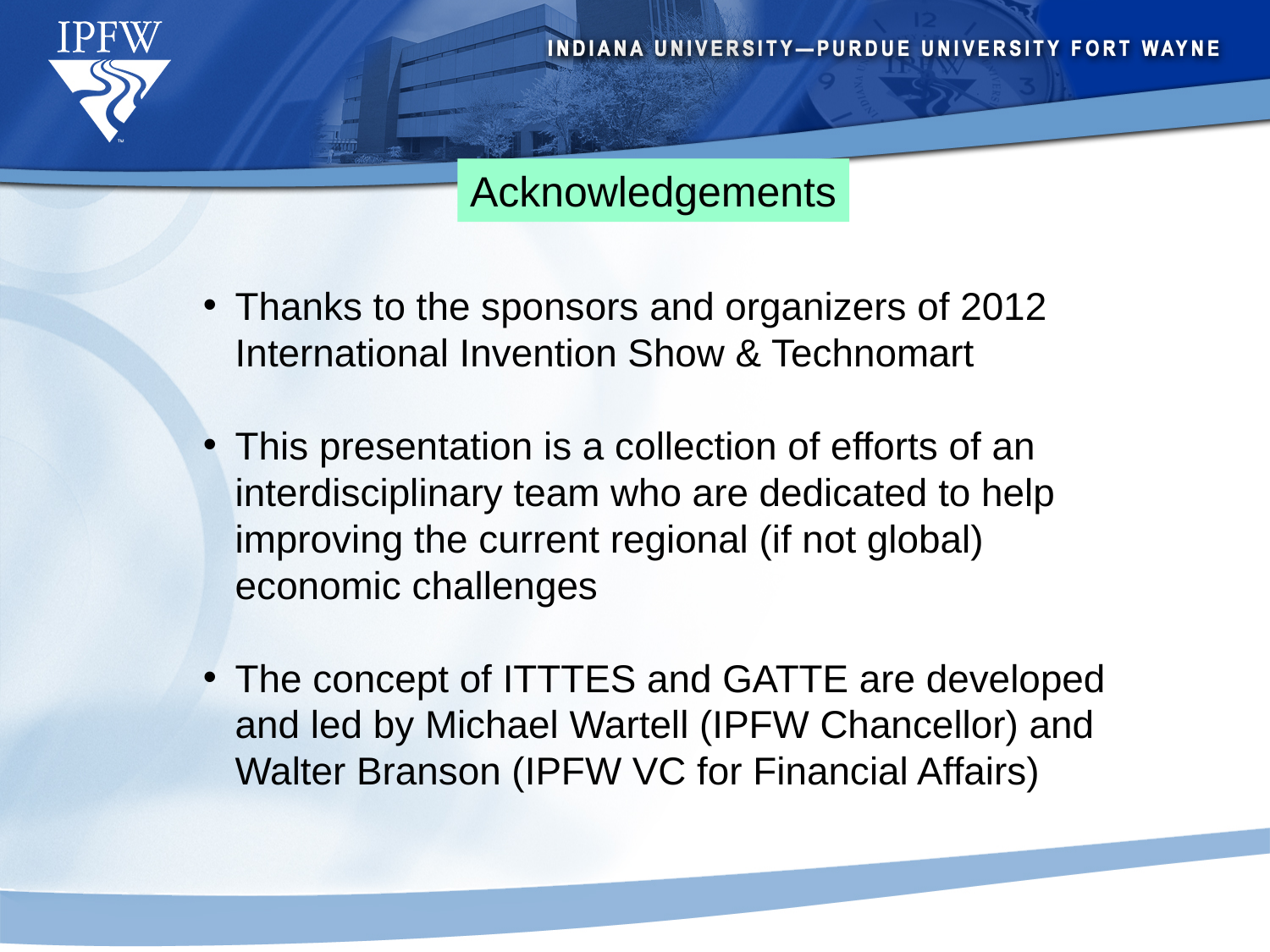

Acknowledgements
Thanks to the sponsors and organizers of 2012 International Invention Show & Technomart

This presentation is a collection of efforts of an interdisciplinary team who are dedicated to help improving the current regional (if not global) economic challenges

The concept of ITTTES and GATTE are developed and led by Michael Wartell (IPFW Chancellor) and Walter Branson (IPFW VC for Financial Affairs)